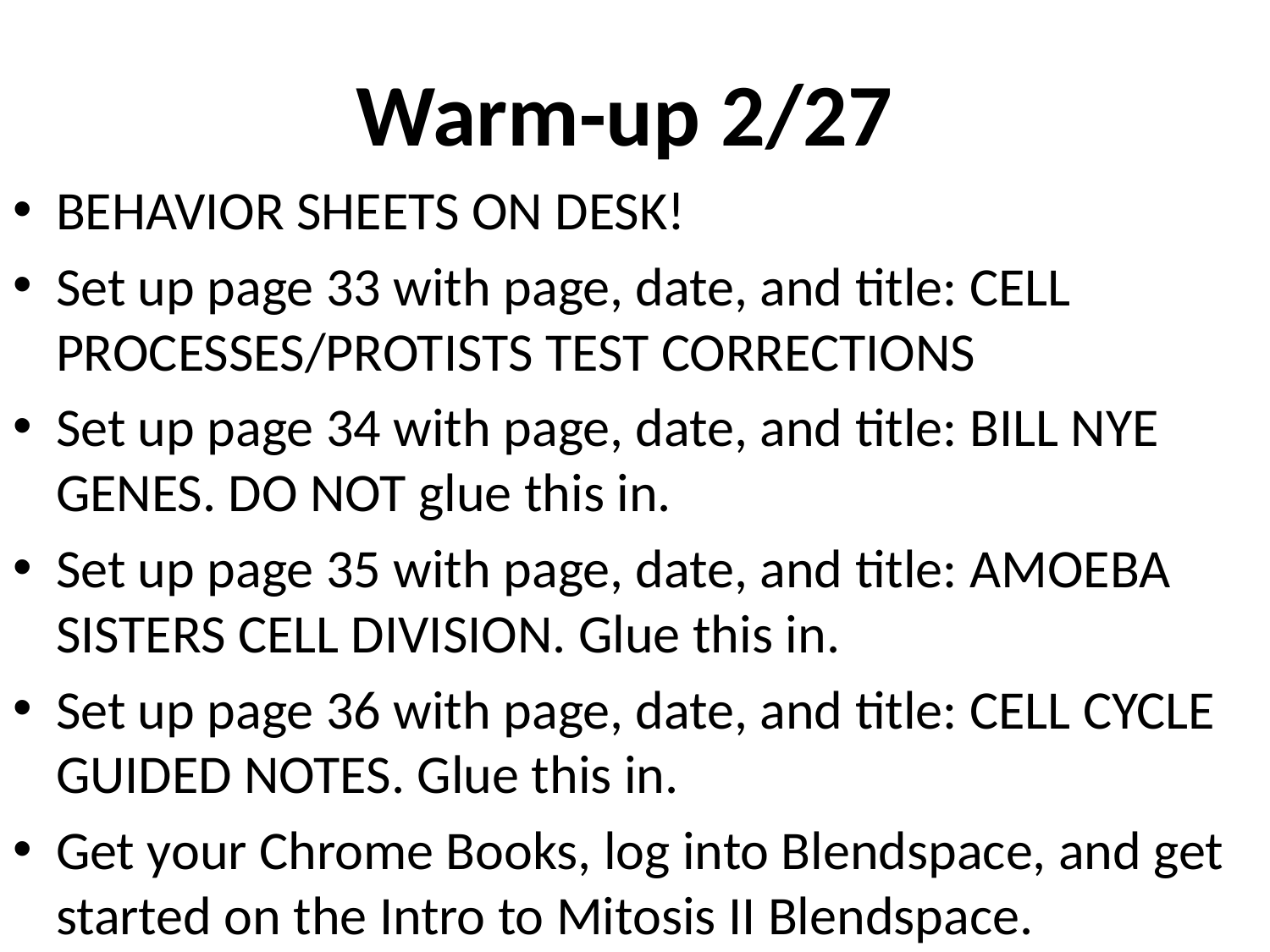

# Warm-up 2/27
BEHAVIOR SHEETS ON DESK!
Set up page 33 with page, date, and title: CELL PROCESSES/PROTISTS TEST CORRECTIONS
Set up page 34 with page, date, and title: BILL NYE GENES. DO NOT glue this in.
Set up page 35 with page, date, and title: AMOEBA SISTERS CELL DIVISION. Glue this in.
Set up page 36 with page, date, and title: CELL CYCLE GUIDED NOTES. Glue this in.
Get your Chrome Books, log into Blendspace, and get started on the Intro to Mitosis II Blendspace.